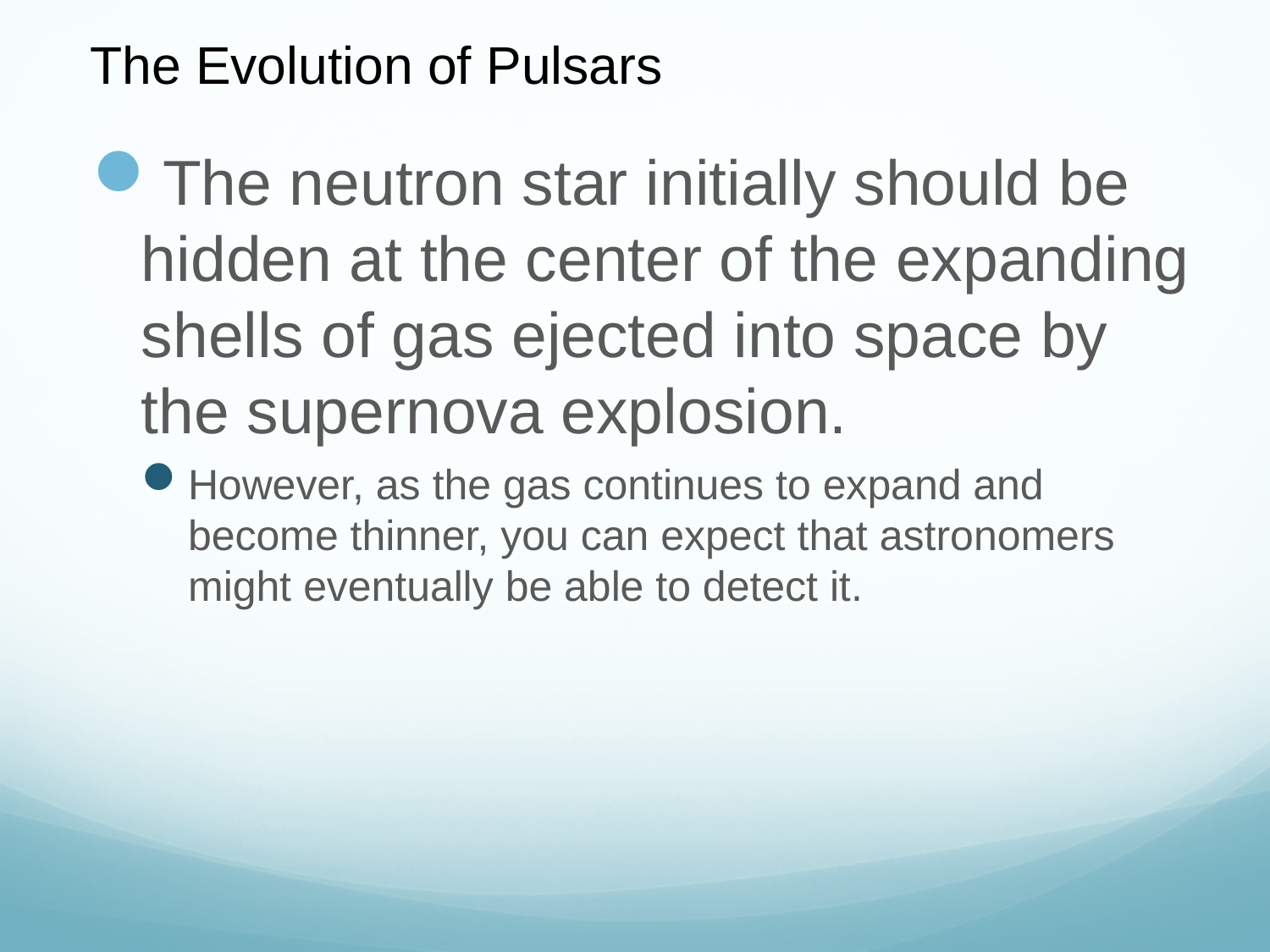

The Evolution of Pulsars
The neutron star initially should be hidden at the center of the expanding shells of gas ejected into space by the supernova explosion.
However, as the gas continues to expand and become thinner, you can expect that astronomers might eventually be able to detect it.